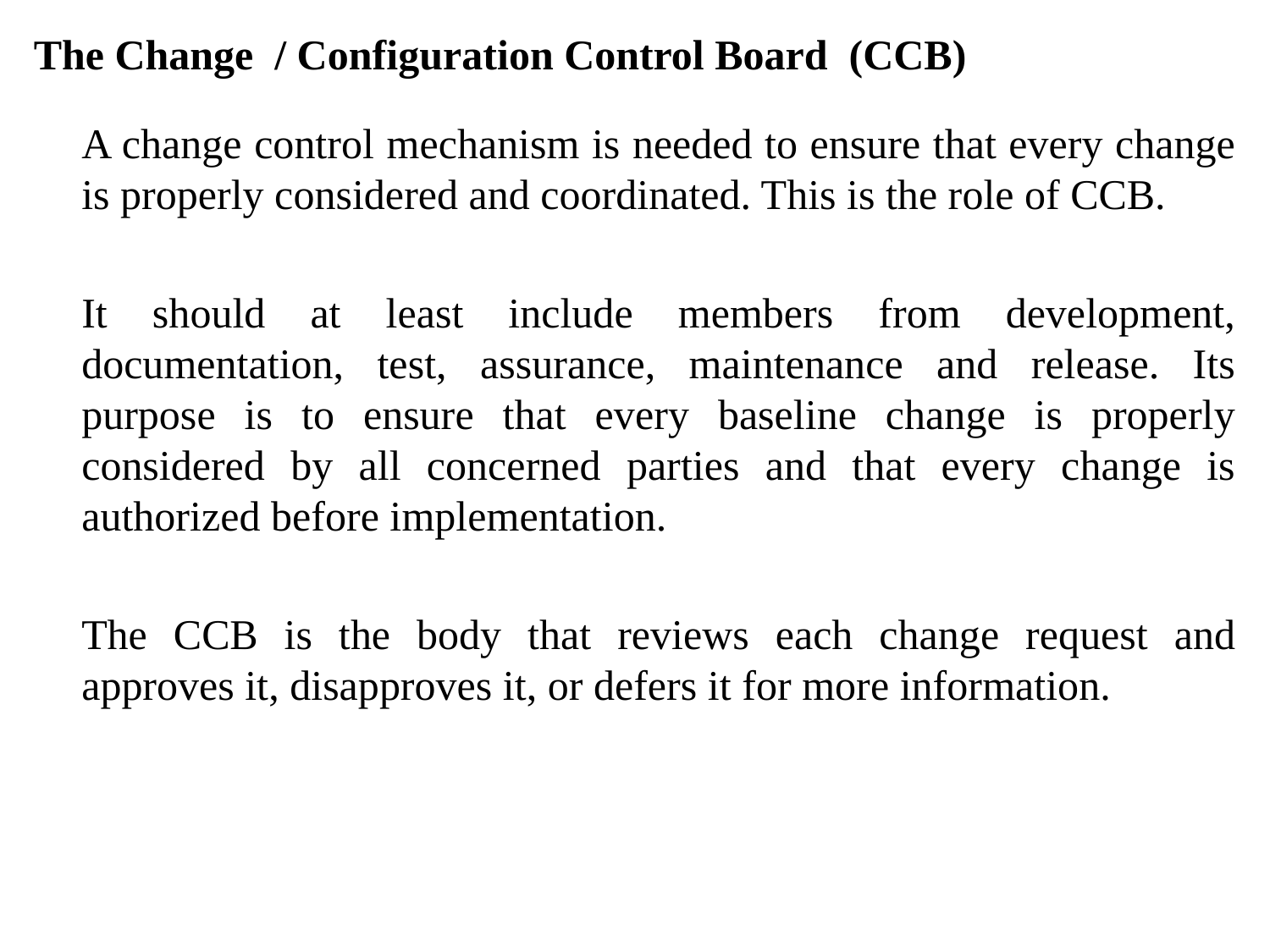

The Change  / Configuration Control Board  (CCB)

	A change control mechanism is needed to ensure that every change is properly considered and coordinated. This is the role of CCB.

	It should at least include members from development, documentation, test, assurance, maintenance and release. Its purpose is to ensure that every baseline change is properly considered by all concerned parties and that every change is authorized before implementation.

	The CCB is the body that reviews each change request and approves it, disapproves it, or defers it for more information.